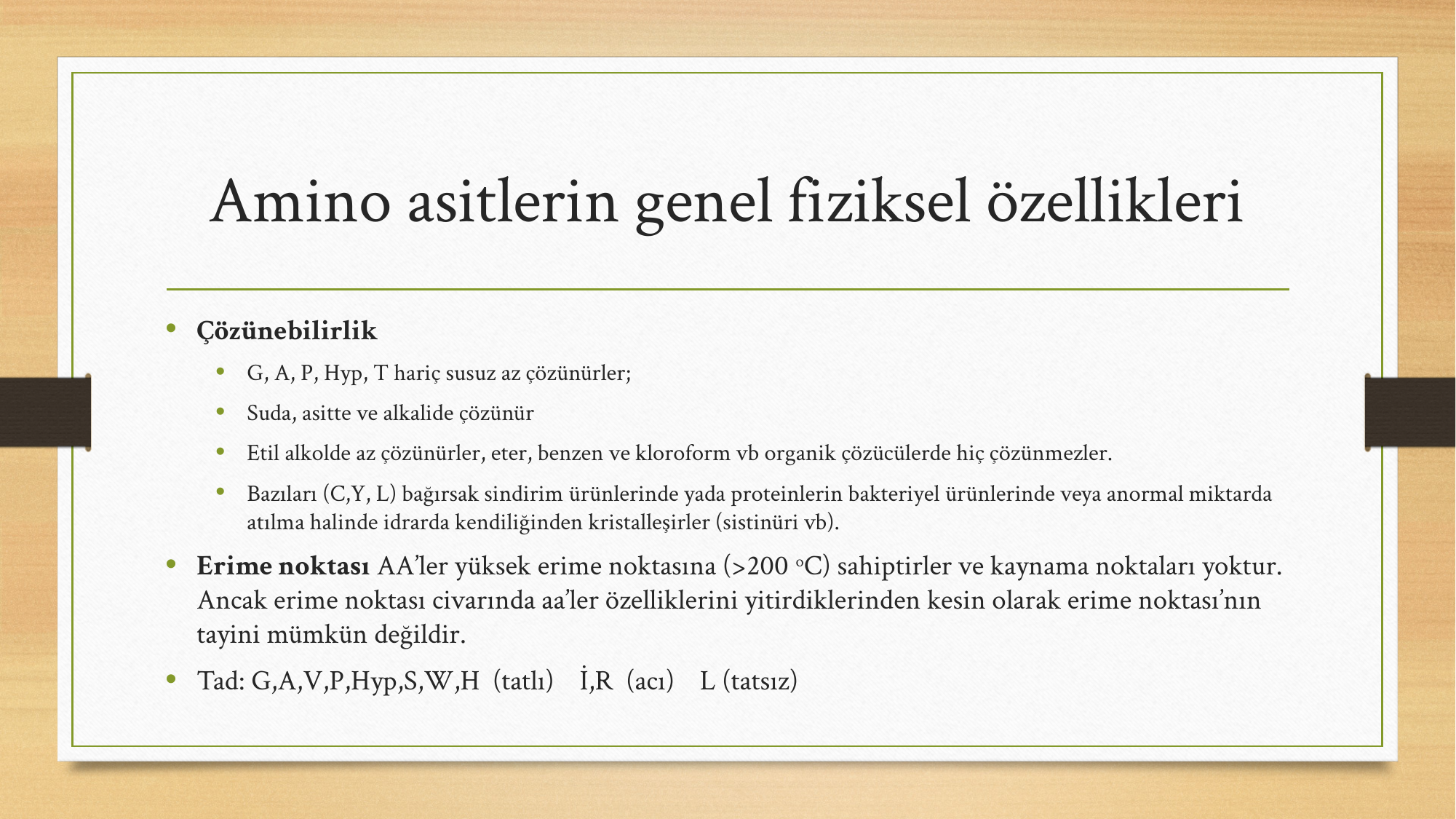

# Amino asitlerin genel fiziksel özellikleri
Çözünebilirlik
G, A, P, Hyp, T hariç susuz az çözünürler;
Suda, asitte ve alkalide çözünür
Etil alkolde az çözünürler, eter, benzen ve kloroform vb organik çözücülerde hiç çözünmezler.
Bazıları (C,Y, L) bağırsak sindirim ürünlerinde yada proteinlerin bakteriyel ürünlerinde veya anormal miktarda atılma halinde idrarda kendiliğinden kristalleşirler (sistinüri vb).
Erime noktası AA’ler yüksek erime noktasına (>200 oC) sahiptirler ve kaynama noktaları yoktur. Ancak erime noktası civarında aa’ler özelliklerini yitirdiklerinden kesin olarak erime noktası’nın tayini mümkün değildir.
Tad: G,A,V,P,Hyp,S,W,H  (tatlı)    İ,R  (acı)    L (tatsız)